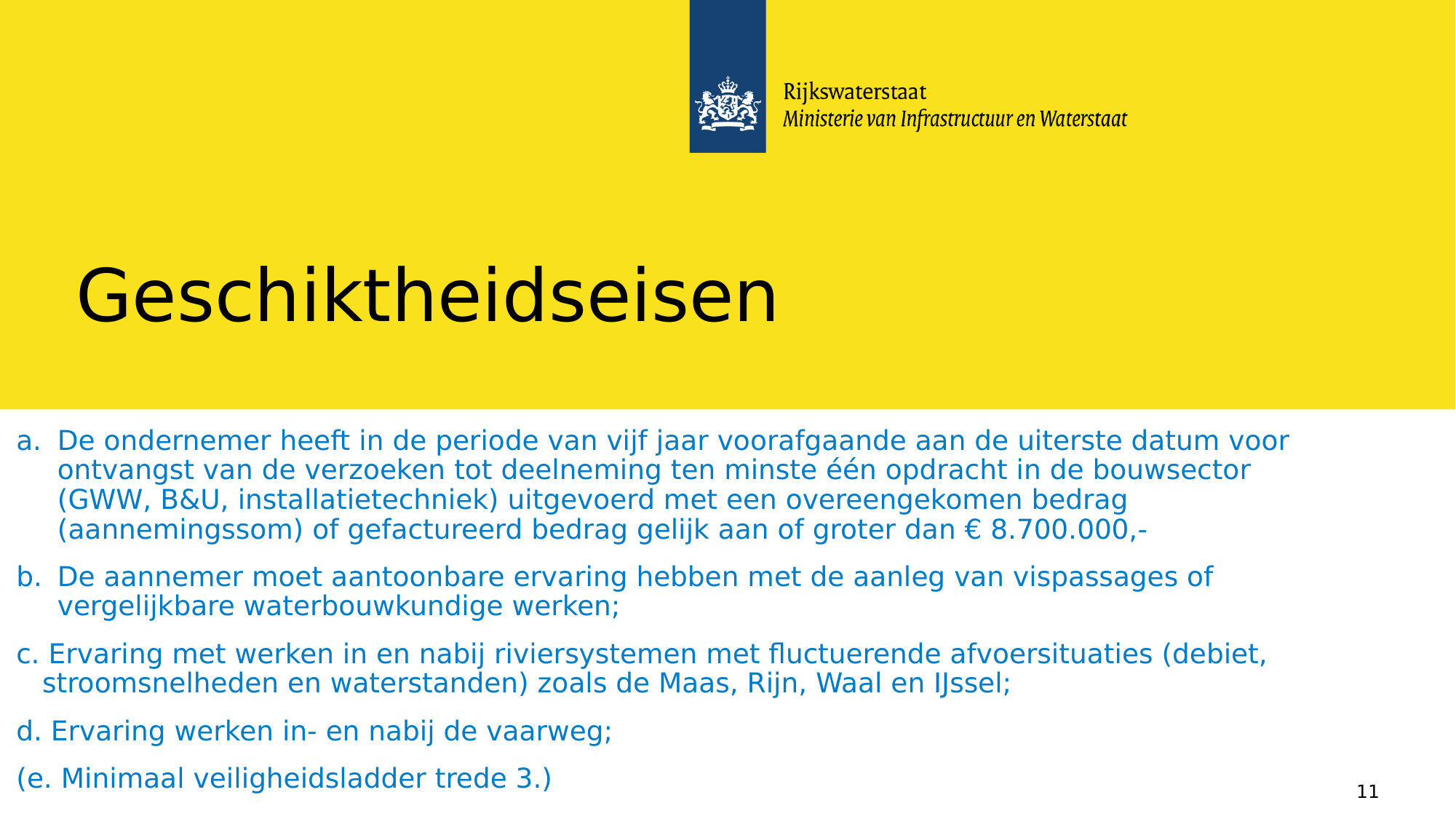

# Geschiktheidseisen
De ondernemer heeft in de periode van vijf jaar voorafgaande aan de uiterste datum voor ontvangst van de verzoeken tot deelneming ten minste één opdracht in de bouwsector (GWW, B&U, installatietechniek) uitgevoerd met een overeengekomen bedrag (aannemingssom) of gefactureerd bedrag gelijk aan of groter dan € 8.700.000,-
De aannemer moet aantoonbare ervaring hebben met de aanleg van vispassages of vergelijkbare waterbouwkundige werken;
c. Ervaring met werken in en nabij riviersystemen met fluctuerende afvoersituaties (debiet,          stroomsnelheden en waterstanden) zoals de Maas, Rijn, Waal en IJssel;
d. Ervaring werken in- en nabij de vaarweg;
(e. Minimaal veiligheidsladder trede 3.)
11